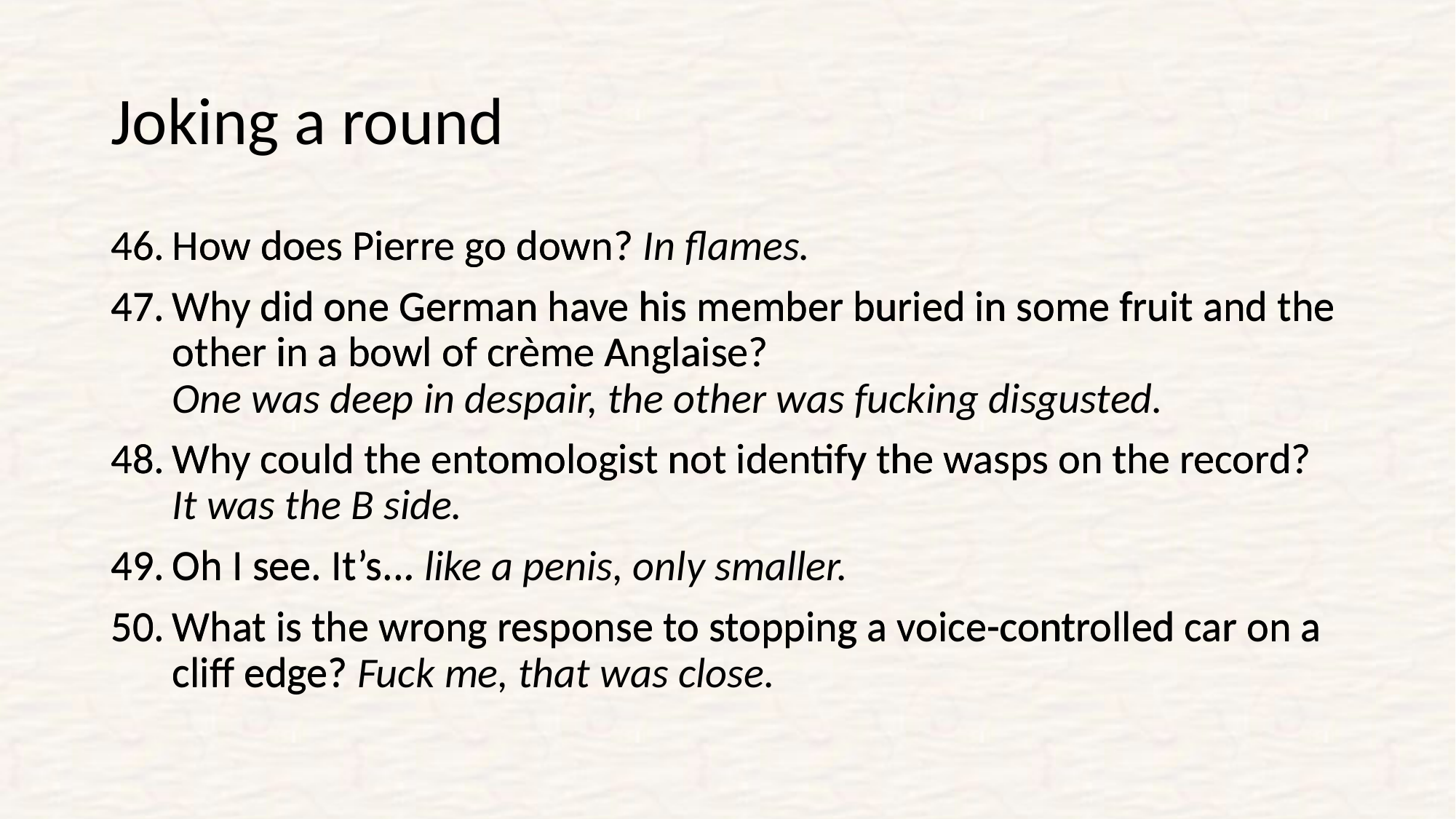

# Joking a round
How does Pierre go down? In flames.
Why did one German have his member buried in some fruit and the other in a bowl of crème Anglaise?
One was deep in despair, the other was fucking disgusted.
Why could the entomologist not identify the wasps on the record? It was the B side.
Oh I see. It’s... like a penis, only smaller.
What is the wrong response to stopping a voice-controlled car on a cliff edge? Fuck me, that was close.

How does Pierre go down?
Why did one German have his member buried in some fruit and the other in a bowl of crème Anglaise?
Why could the entomologist not identify the wasps on the record?
Oh I see. It’s...
What is the wrong response to stopping a voice-controlled car on a cliff edge?